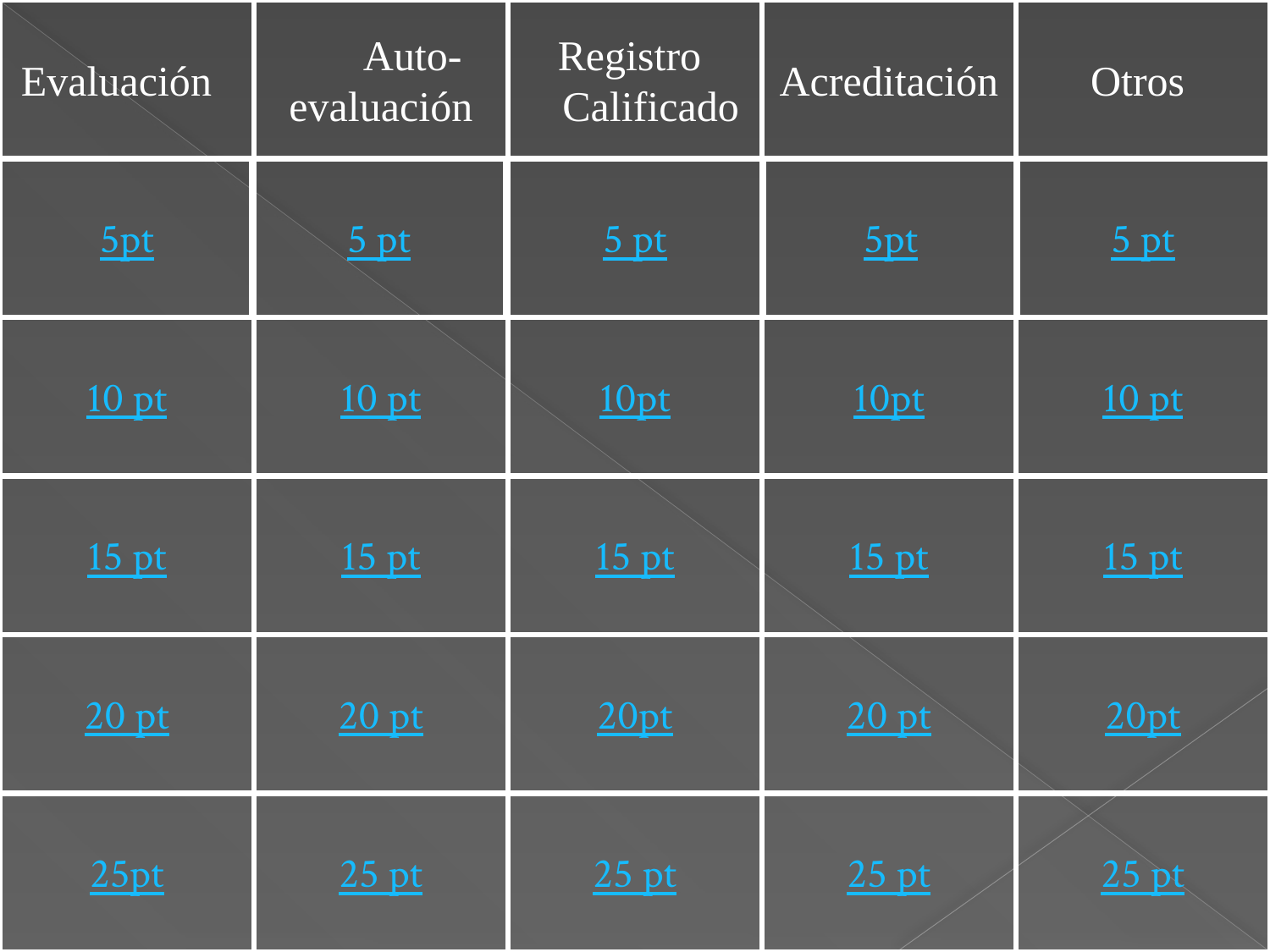

Evaluación
	Auto-
evaluación

Registro
   Calificado

Acreditación
Otros
5pt
5 pt
5 pt
5pt
5 pt

10 pt
10 pt
10pt
10pt
10 pt
15 pt
15 pt
15 pt
15 pt
15 pt
20 pt
20 pt
20pt
20 pt
20pt
25pt
25 pt
25 pt
25 pt
25 pt